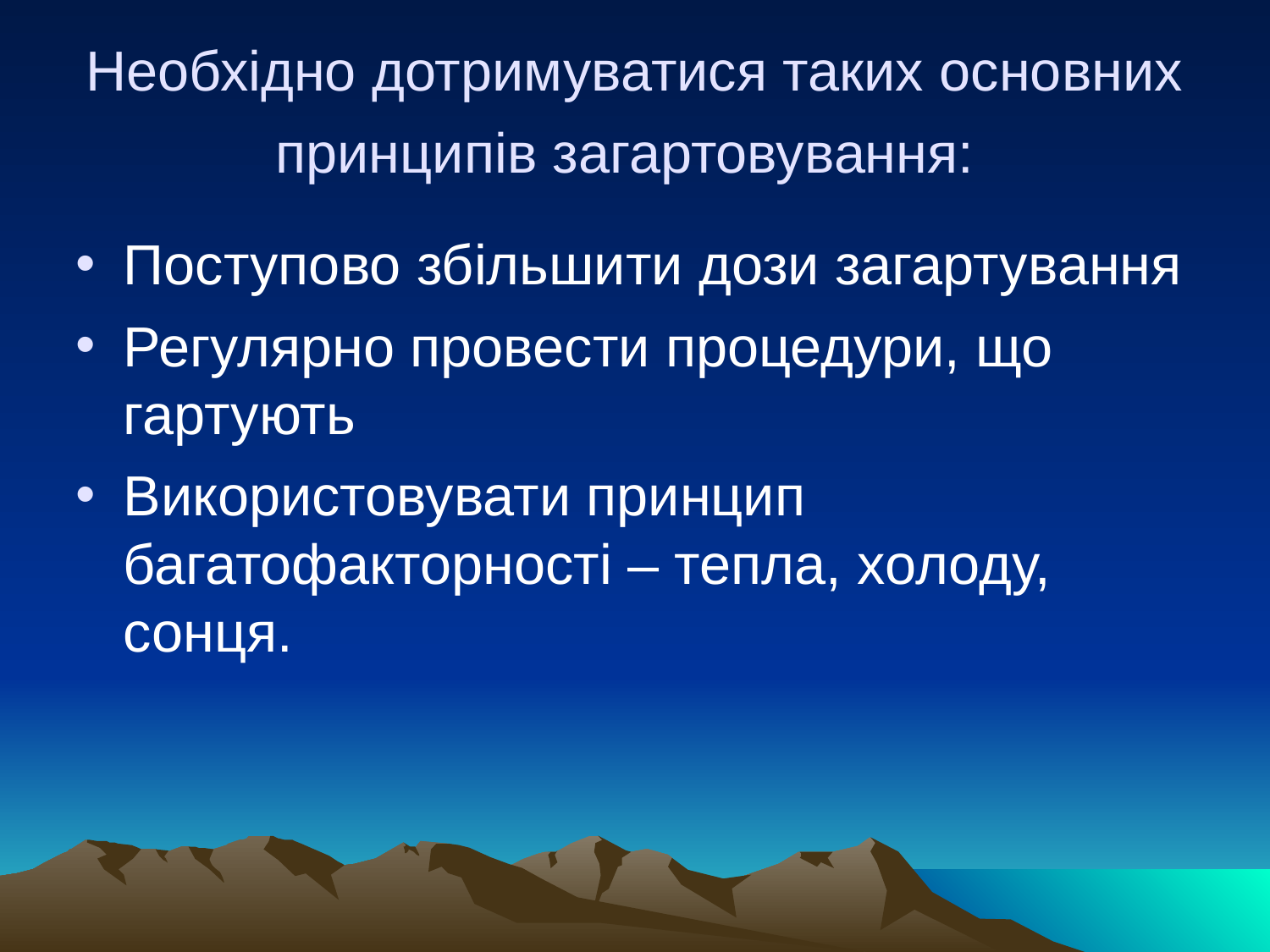

Необхідно дотримуватися таких основних принципів загартовування:
Поступово збільшити дози загартування
Регулярно провести процедури, що гартують
Використовувати принцип багатофакторності – тепла, холоду, сонця.